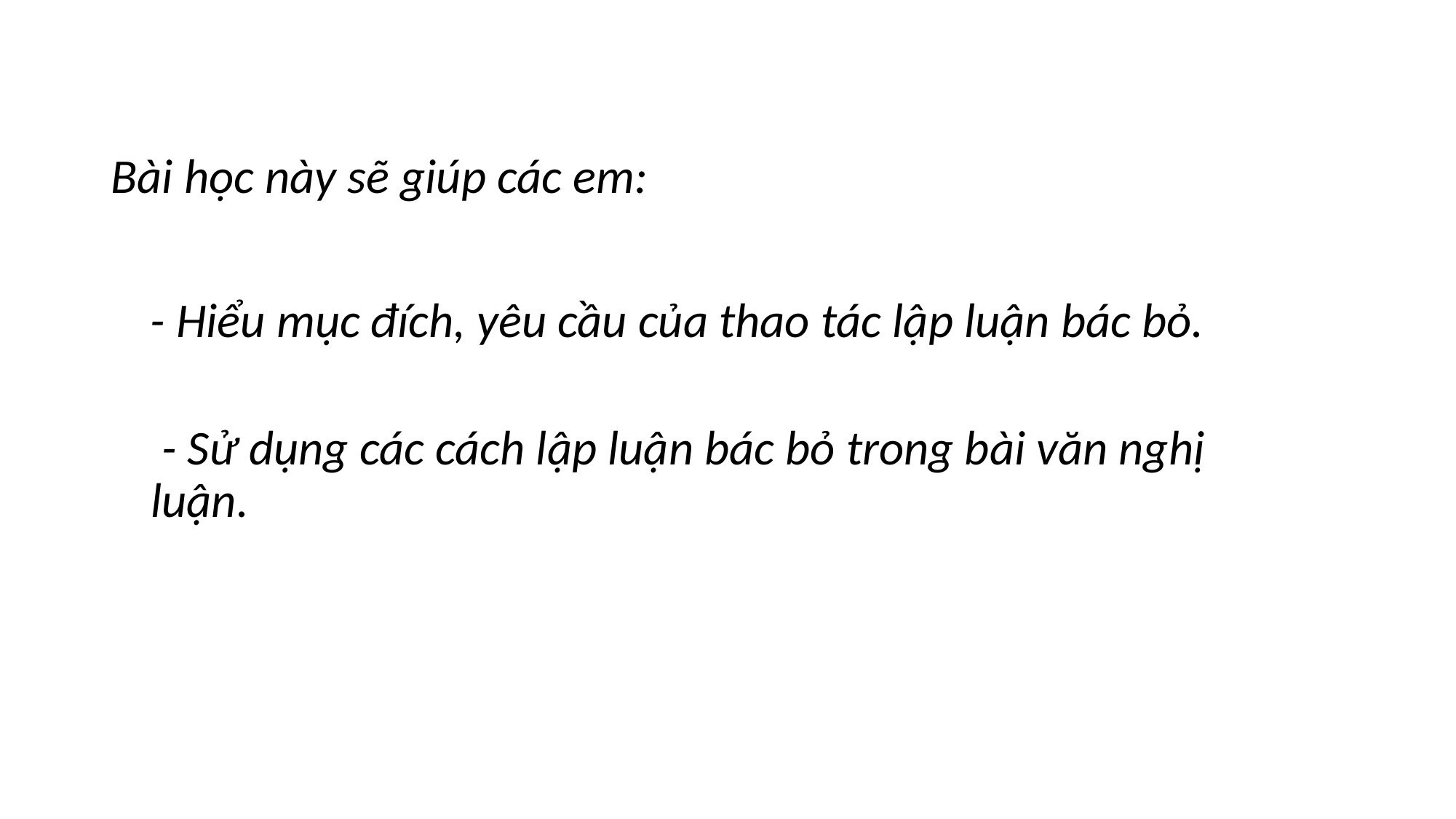

Bài học này sẽ giúp các em:
# - Hiểu mục đích, yêu cầu của thao tác lập luận bác bỏ.
 - Sử dụng các cách lập luận bác bỏ trong bài văn nghị luận.